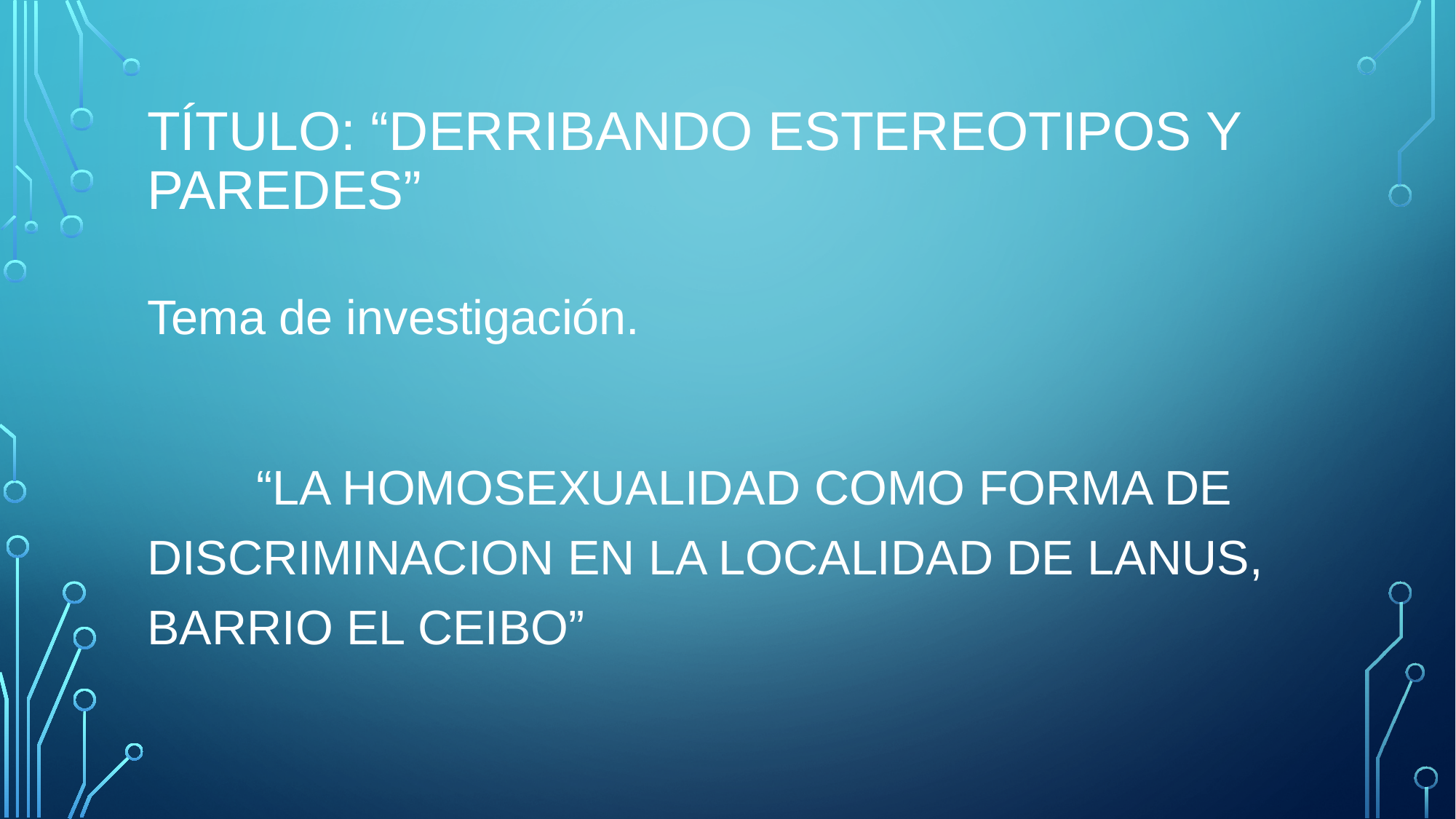

# Título: “derribando estereotipos y paredes”
Tema de investigación.

	“LA HOMOSEXUALIDAD COMO FORMA DE DISCRIMINACION EN LA LOCALIDAD DE LANUS, BARRIO EL CEIBO”